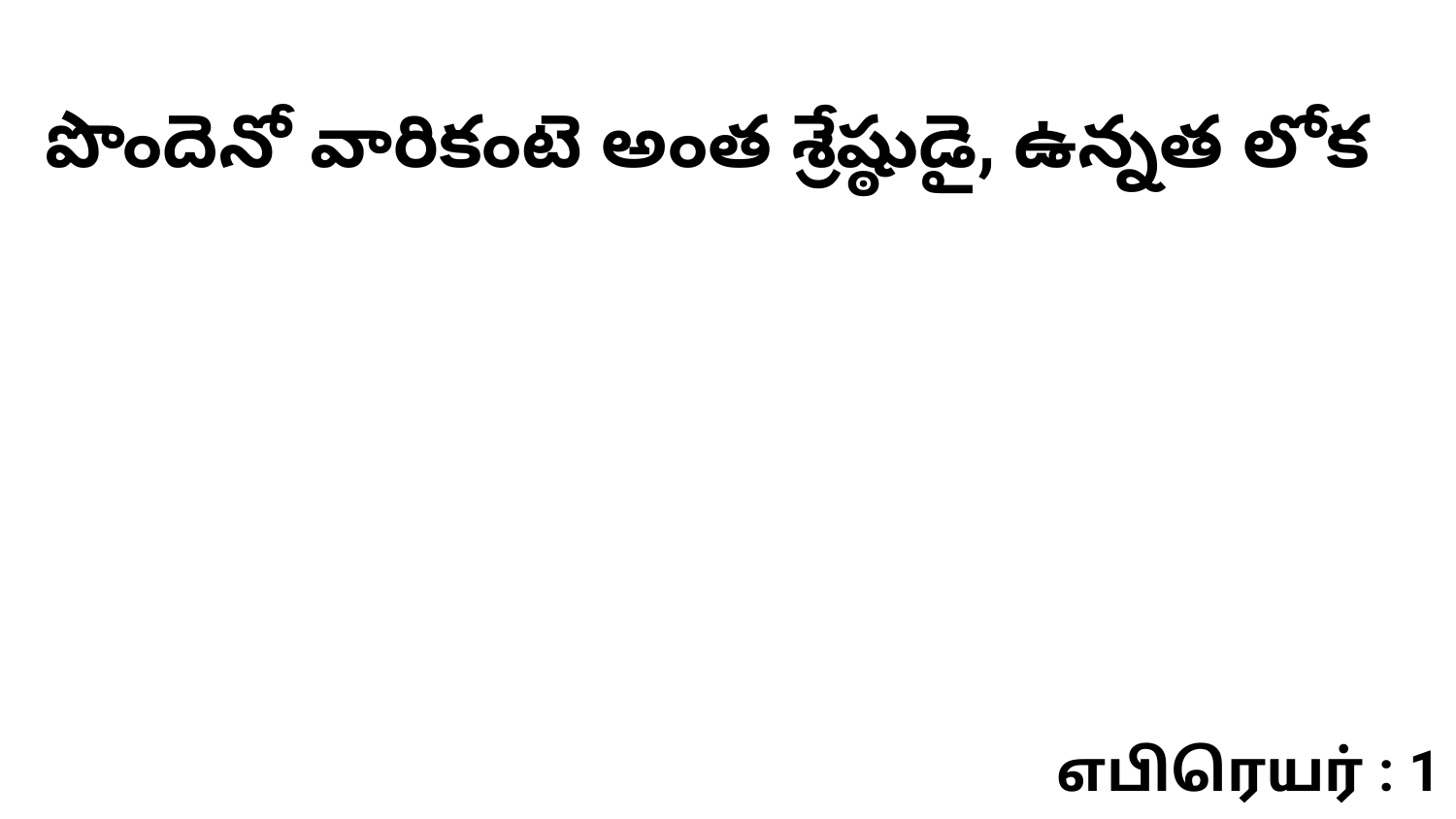

పొందెనో వారికంటె అంత శ్రేష్ఠుడై, ఉన్నత లోక
எபிரெயர் : 1